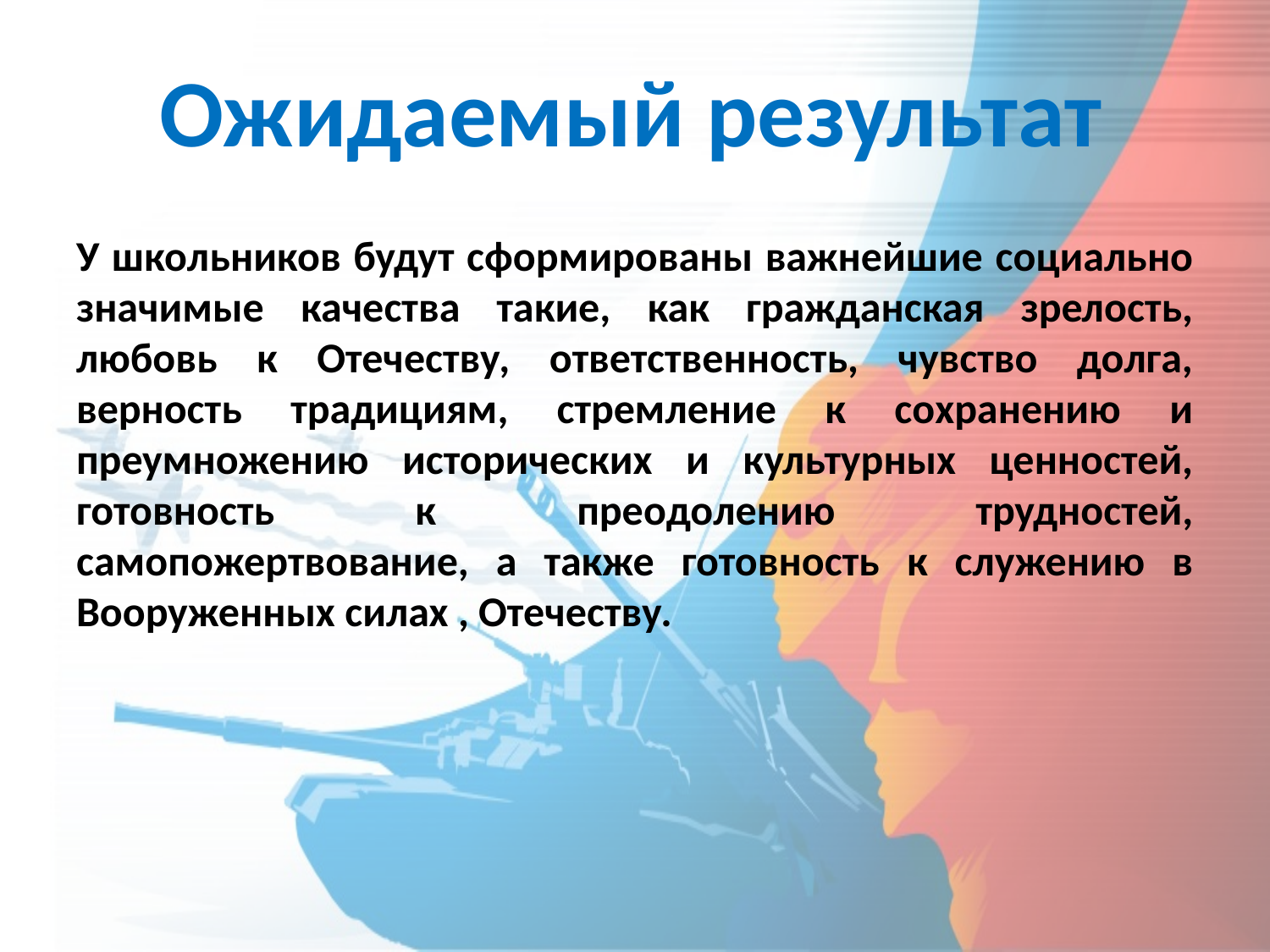

# Ожидаемый результат
У школьников будут сформированы важнейшие социально значимые качества такие, как гражданская зрелость, любовь к Отечеству, ответственность, чувство долга, верность традициям, стремление к сохранению и преумножению исторических и культурных ценностей, готовность к преодолению трудностей, самопожертвование, а также готовность к служению в Вооруженных силах , Отечеству.